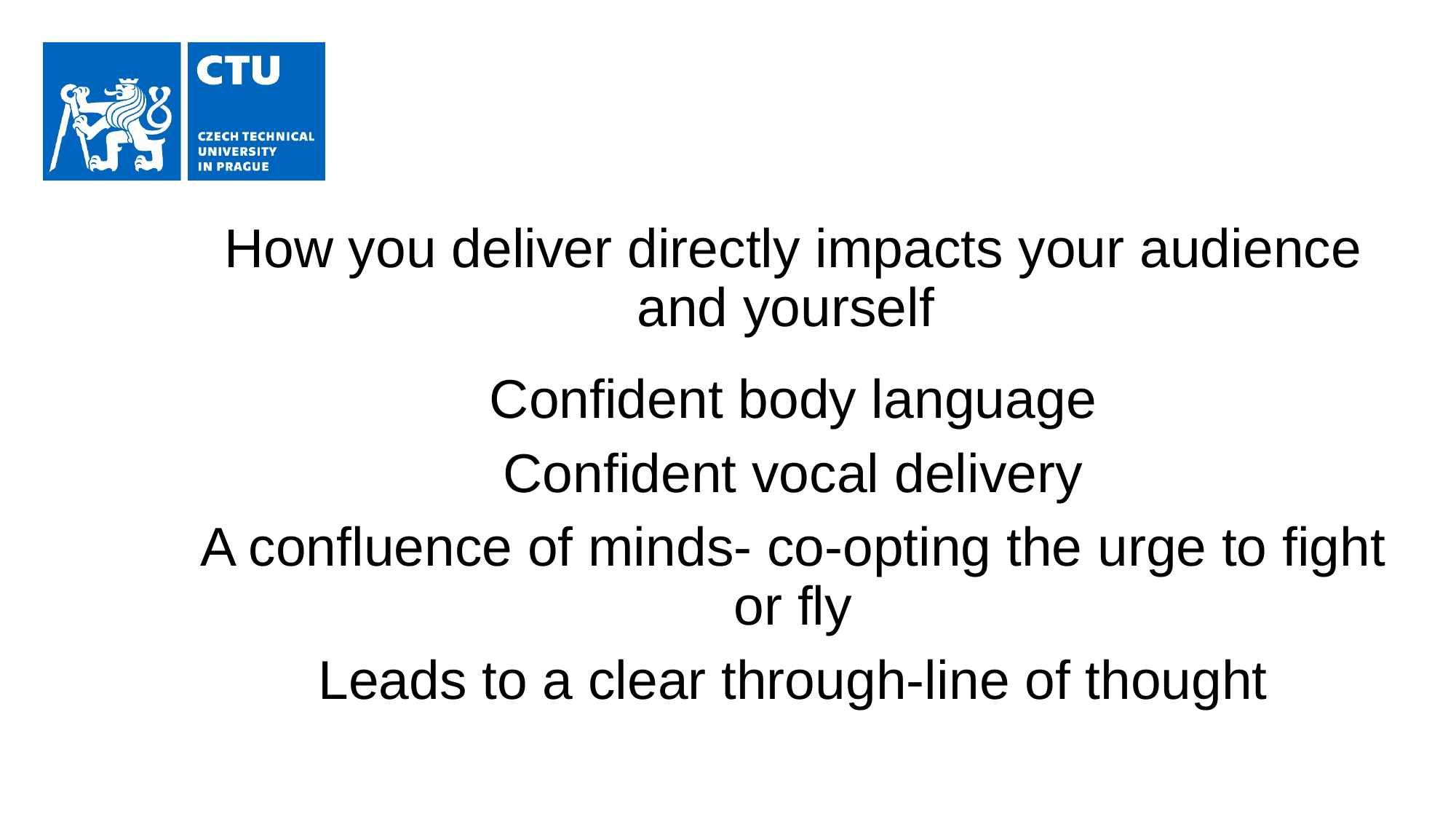

# How you deliver directly impacts your audience and yourself
Confident body language
Confident vocal delivery
A confluence of minds- co-opting the urge to fight or fly
Leads to a clear through-line of thought